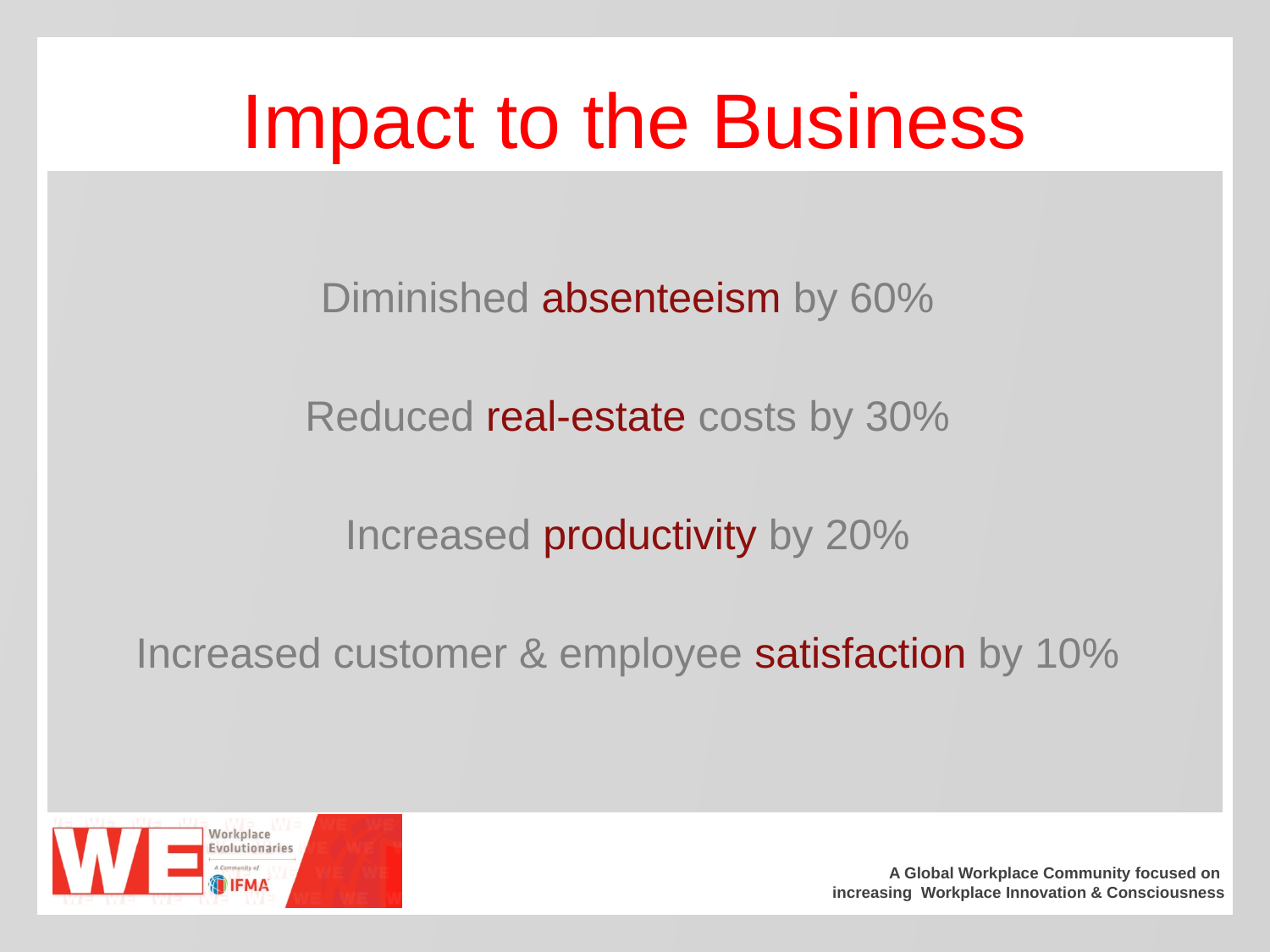

# Impact to the Business

Diminished absenteeism by 60%

Reduced real-estate costs by 30%

Increased productivity by 20%

Increased customer & employee satisfaction by 10%